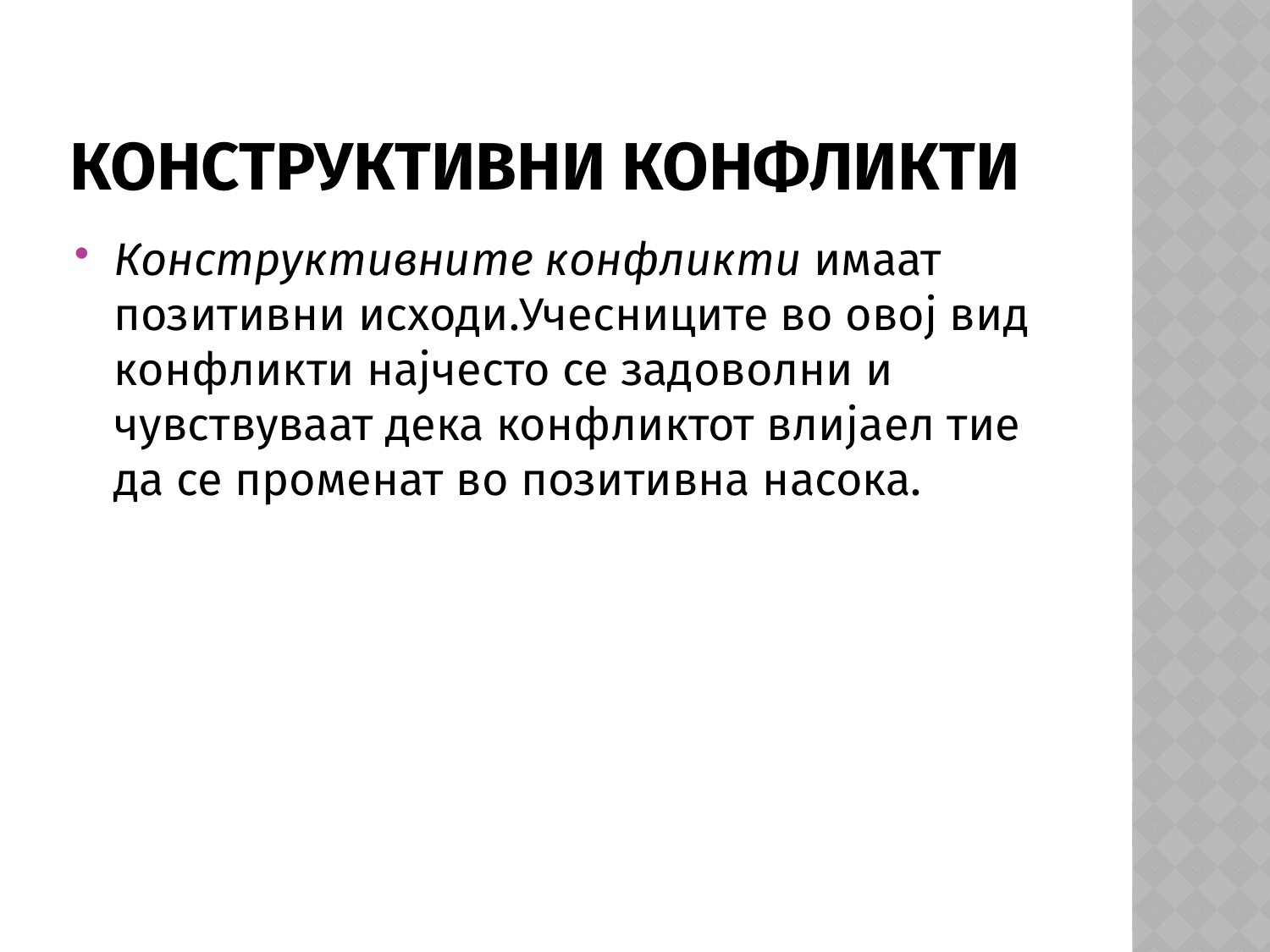

# Конструктивни конфликти
Конструктивните конфликти имаат позитивни исходи.Учесниците во овој вид  конфликти најчесто се задоволни и чувствуваат дека конфликтот влијаел тие да се променат во позитивна насока.